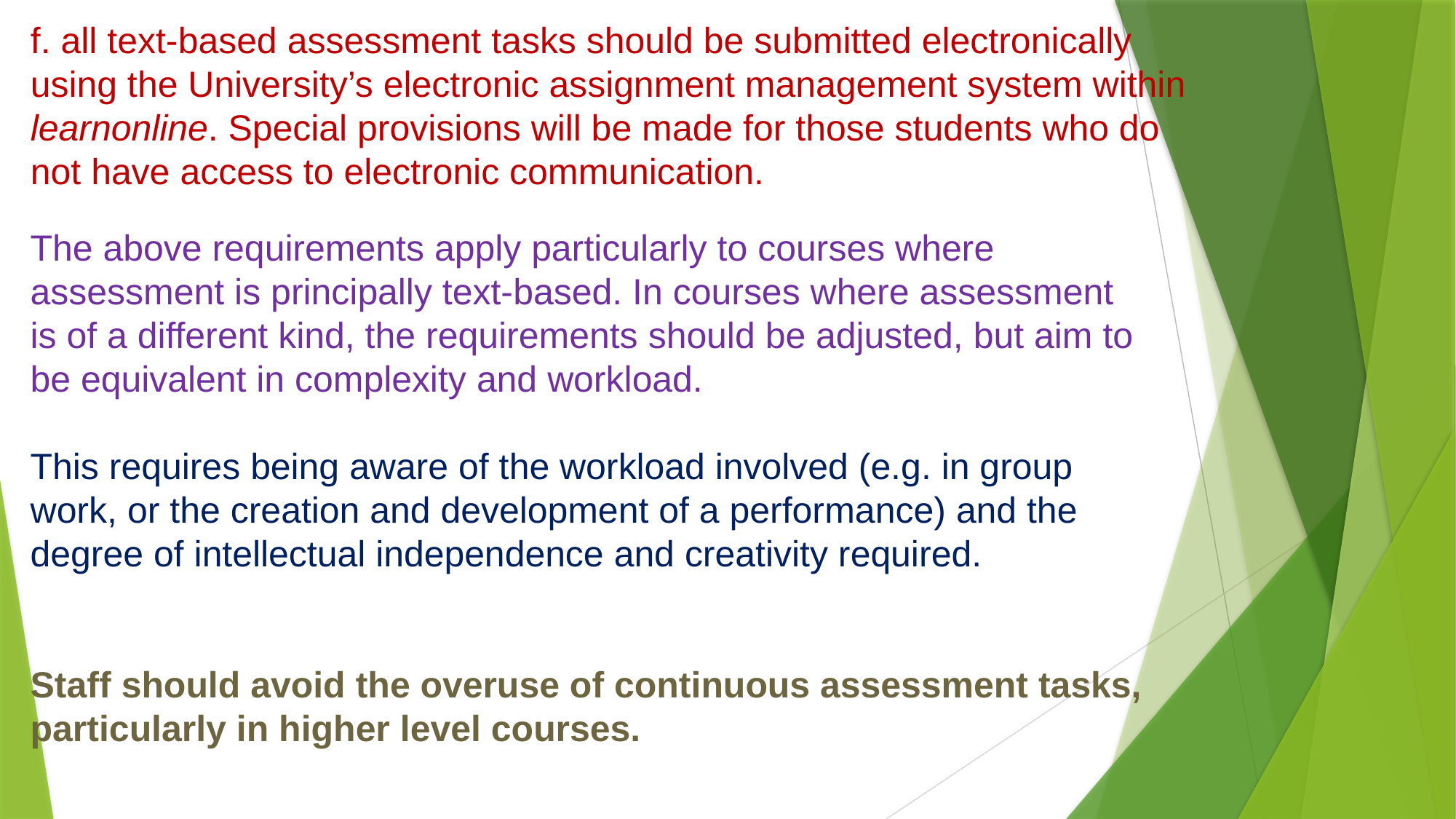

f. all text-based assessment tasks should be submitted electronically using the University’s electronic assignment management system within learnonline. Special provisions will be made for those students who do not have access to electronic communication.
The above requirements apply particularly to courses where assessment is principally text-based. In courses where assessment is of a different kind, the requirements should be adjusted, but aim to be equivalent in complexity and workload.

This requires being aware of the workload involved (e.g. in group work, or the creation and development of a performance) and the degree of intellectual independence and creativity required.

Staff should avoid the overuse of continuous assessment tasks, particularly in higher level courses.